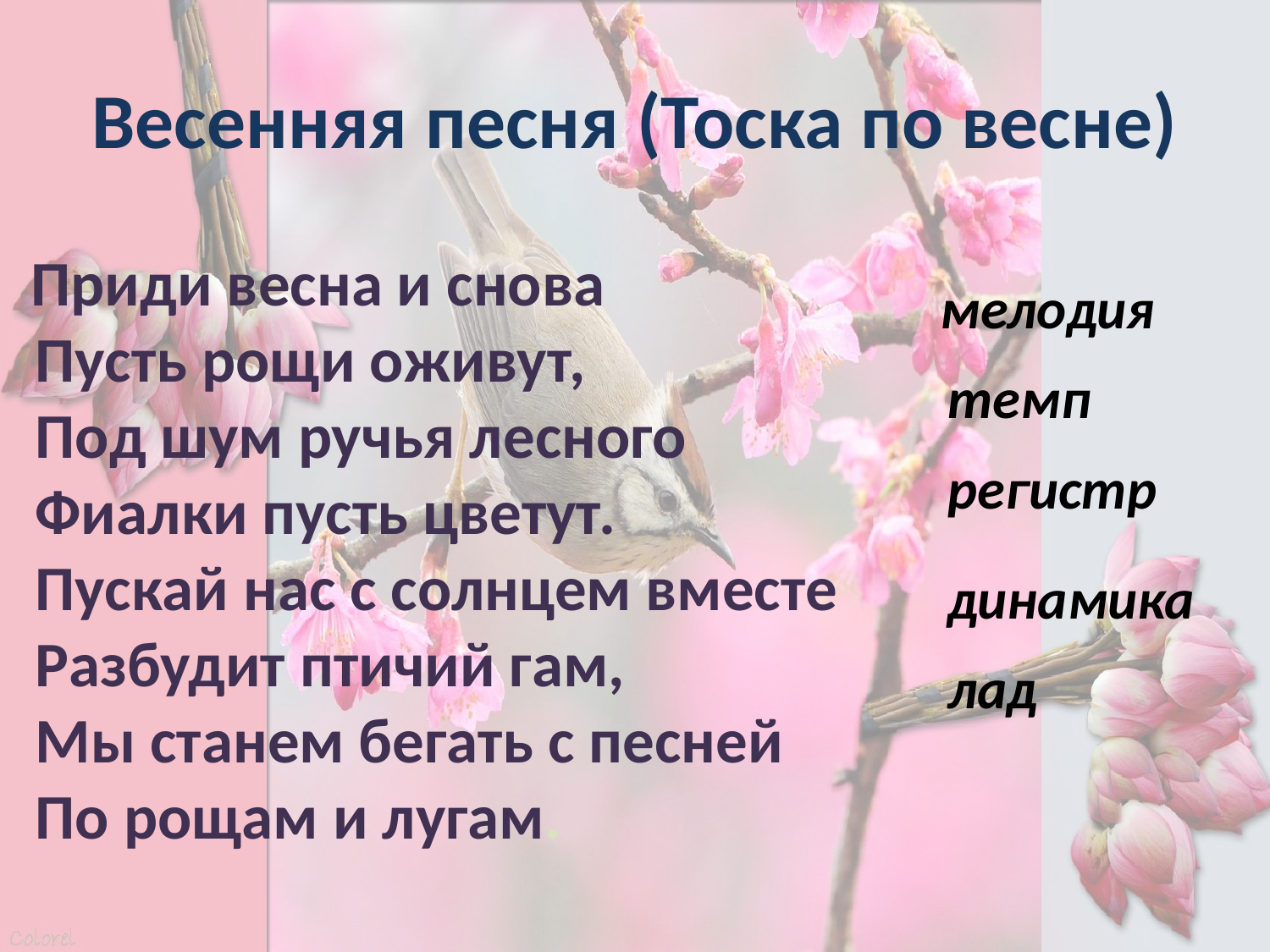

# Весенняя песня (Тоска по весне)
   Приди весна и снова
Пусть рощи оживут,
Под шум ручья лесного Фиалки пусть цветут.
Пускай нас с солнцем вместе Разбудит птичий гам,
Мы станем бегать с песней
По рощам и лугам.

 мелодия
темп
регистр
динамика
лад